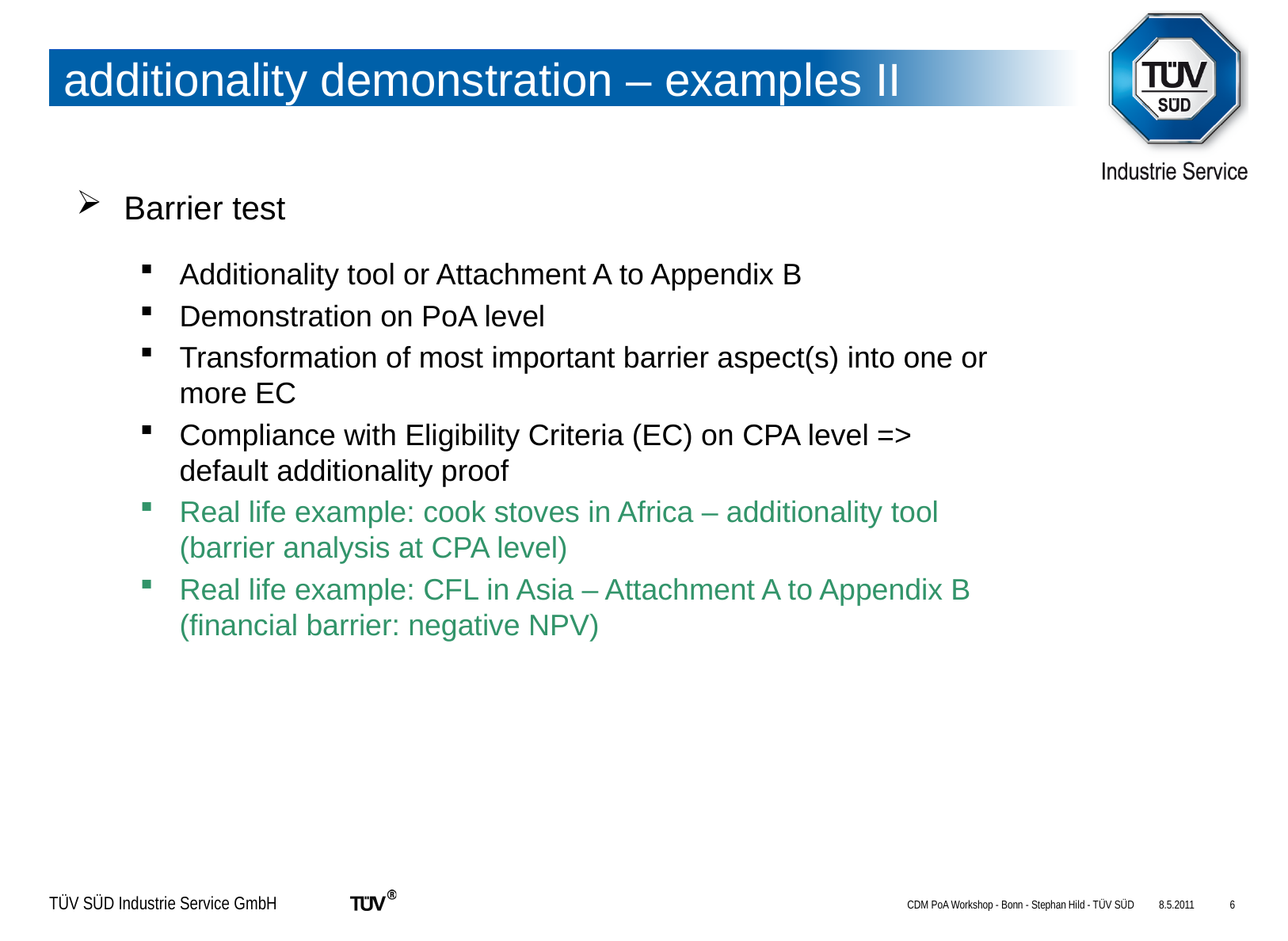

# additionality demonstration – examples II
Barrier test

Additionality tool or Attachment A to Appendix B
Demonstration on PoA level
Transformation of most important barrier aspect(s) into one or more EC
Compliance with Eligibility Criteria (EC) on CPA level => default additionality proof
Real life example: cook stoves in Africa – additionality tool (barrier analysis at CPA level)
Real life example: CFL in Asia – Attachment A to Appendix B (financial barrier: negative NPV)
CDM PoA Workshop - Bonn - Stephan Hild - TÜV SÜD
8.5.2011
6